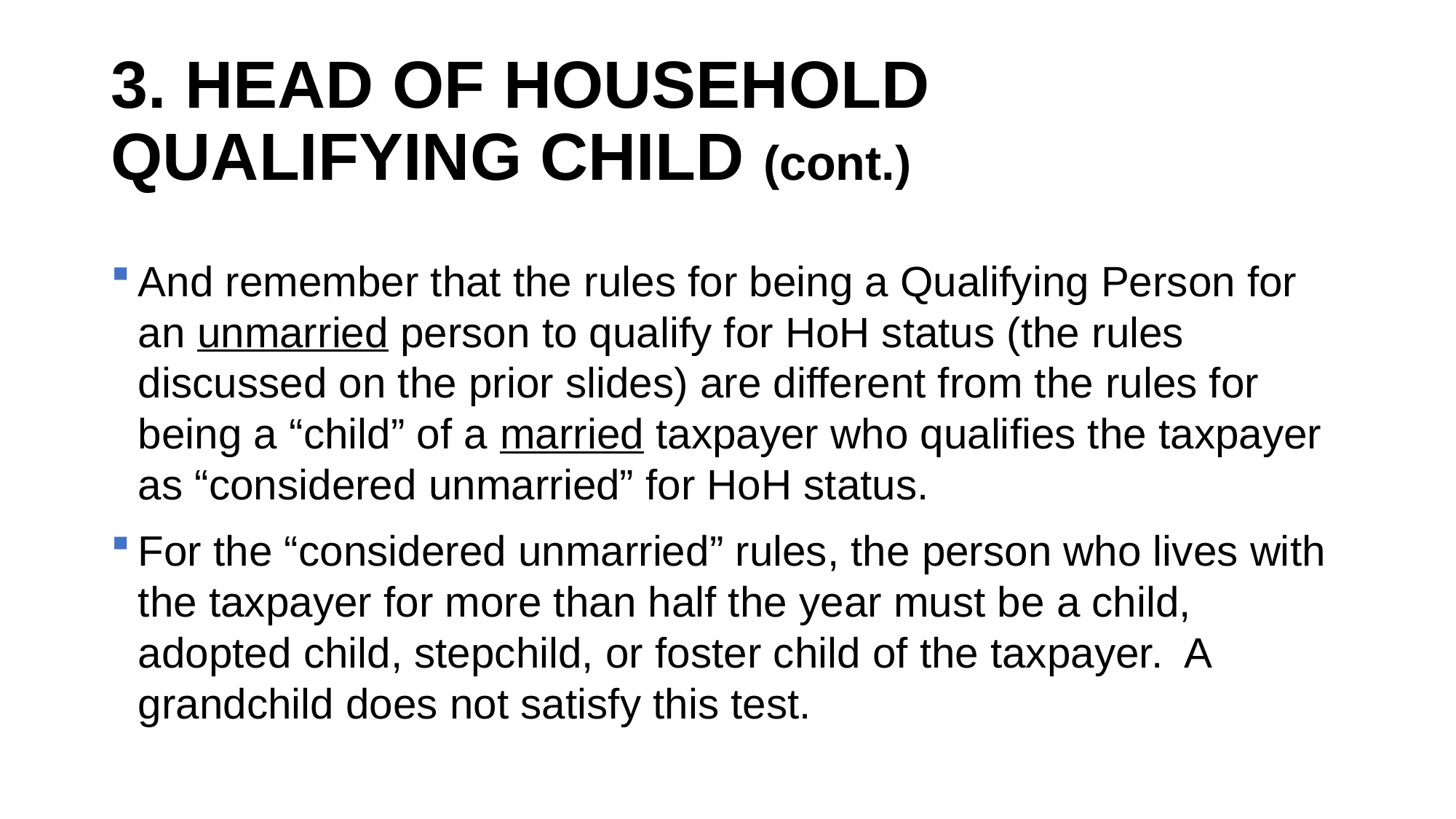

# 3. HEAD OF HOUSEHOLD QUALIFYING CHILD (cont.)
And remember that the rules for being a Qualifying Person for an unmarried person to qualify for HoH status (the rules discussed on the prior slides) are different from the rules for being a “child” of a married taxpayer who qualifies the taxpayer as “considered unmarried” for HoH status.
For the “considered unmarried” rules, the person who lives with the taxpayer for more than half the year must be a child, adopted child, stepchild, or foster child of the taxpayer.  A grandchild does not satisfy this test.